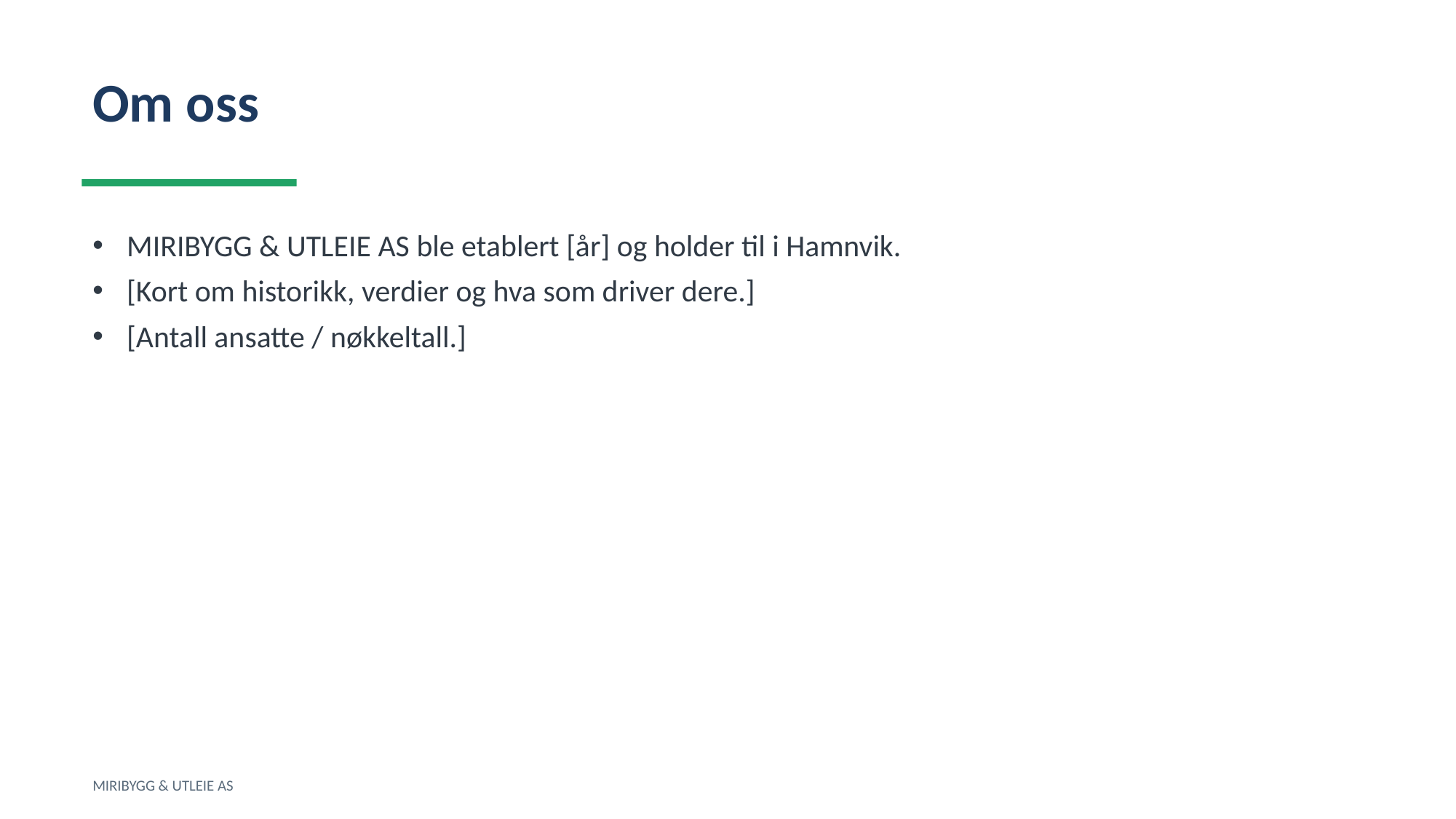

Om oss

MIRIBYGG & UTLEIE AS ble etablert [år] og holder til i Hamnvik.
[Kort om historikk, verdier og hva som driver dere.]
[Antall ansatte / nøkkeltall.]
MIRIBYGG & UTLEIE AS